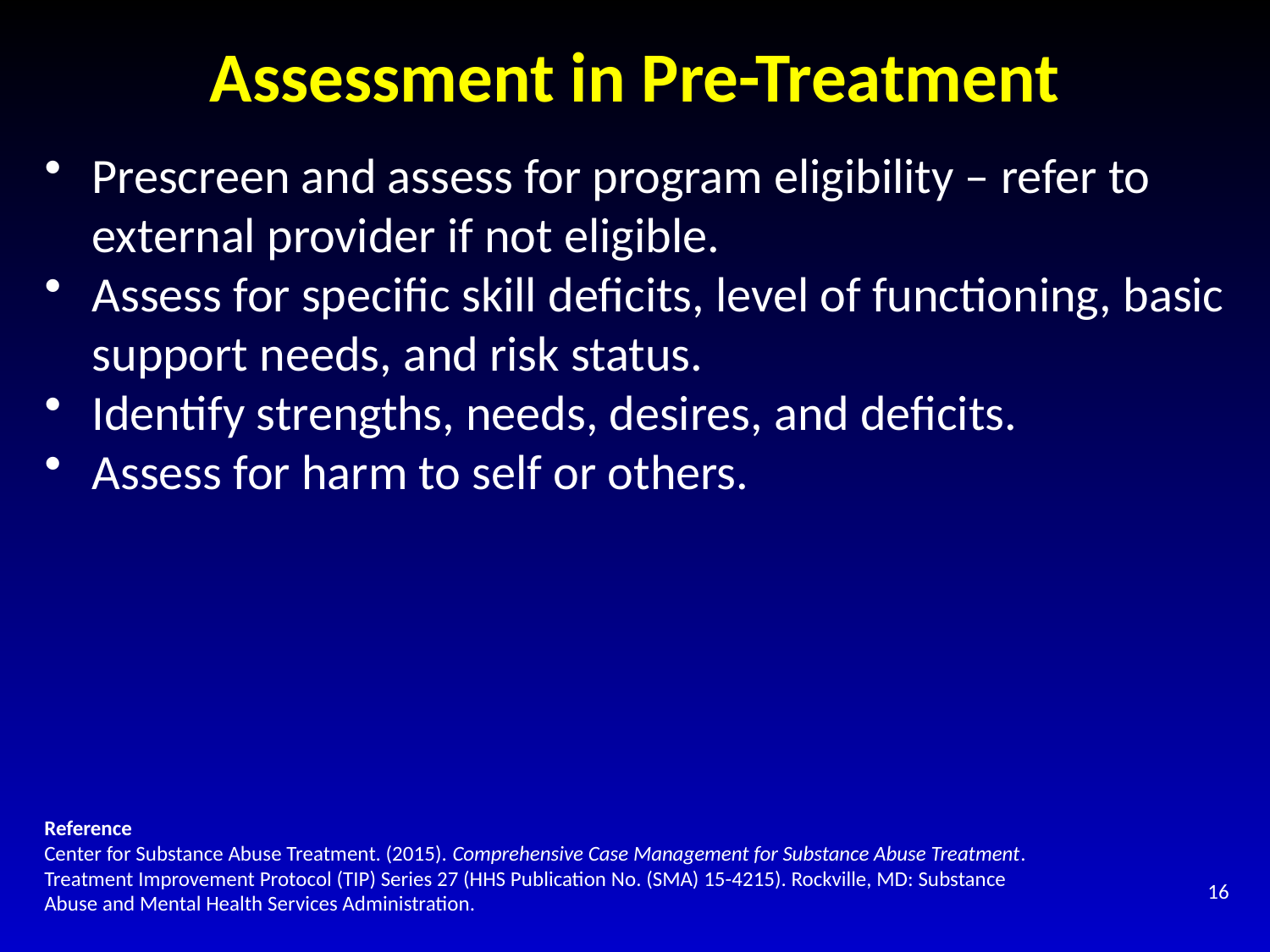

# Assessment in Pre-Treatment
Prescreen and assess for program eligibility – refer to external provider if not eligible.
Assess for specific skill deficits, level of functioning, basic support needs, and risk status.
Identify strengths, needs, desires, and deficits.
Assess for harm to self or others.

Reference
Center for Substance Abuse Treatment. (2015). Comprehensive Case Management for Substance Abuse Treatment. Treatment Improvement Protocol (TIP) Series 27 (HHS Publication No. (SMA) 15-4215). Rockville, MD: Substance Abuse and Mental Health Services Administration.
16